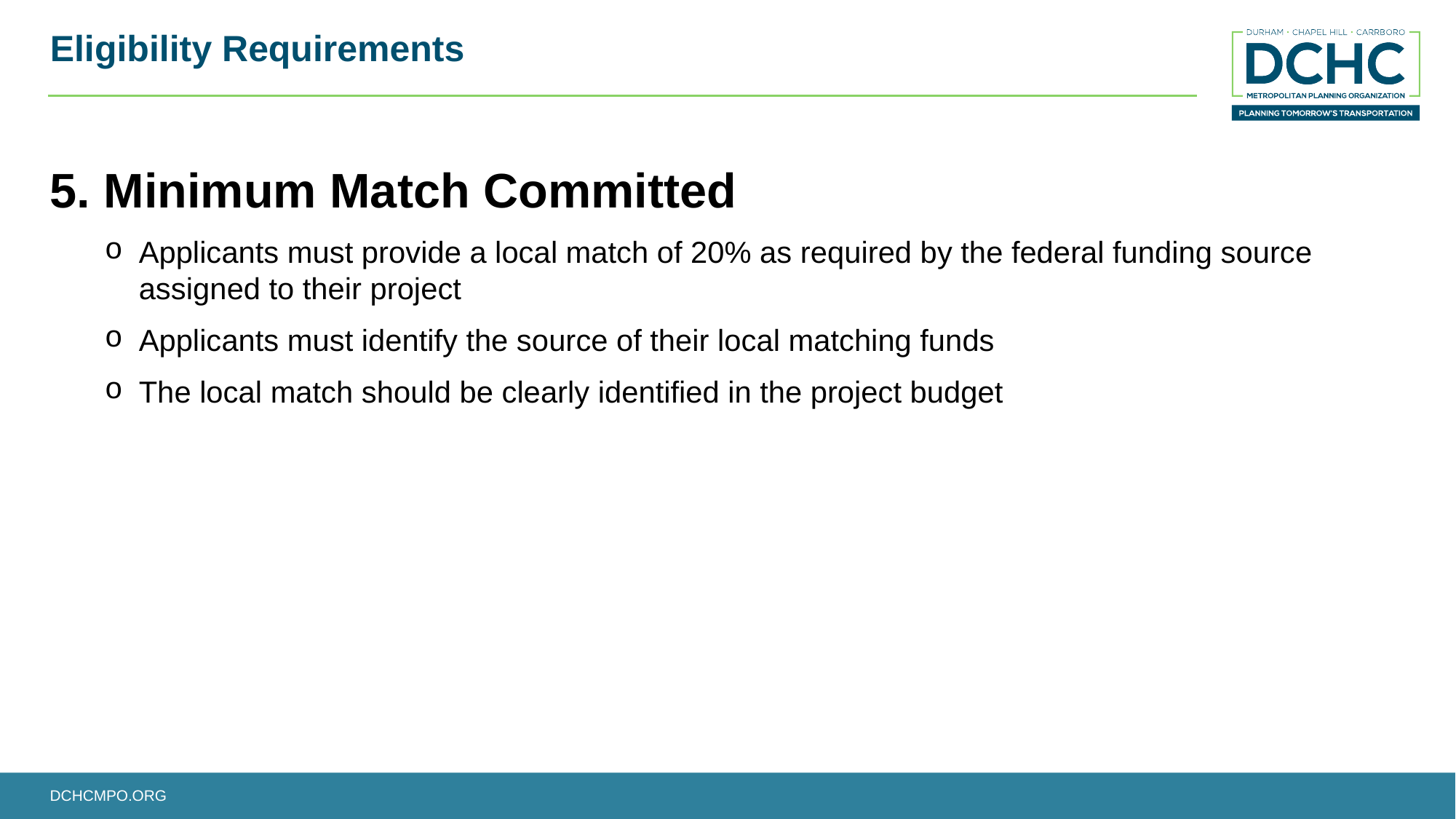

# Eligibility Requirements
5. Minimum Match Committed
Applicants must provide a local match of 20% as required by the federal funding source assigned to their project
Applicants must identify the source of their local matching funds
The local match should be clearly identified in the project budget